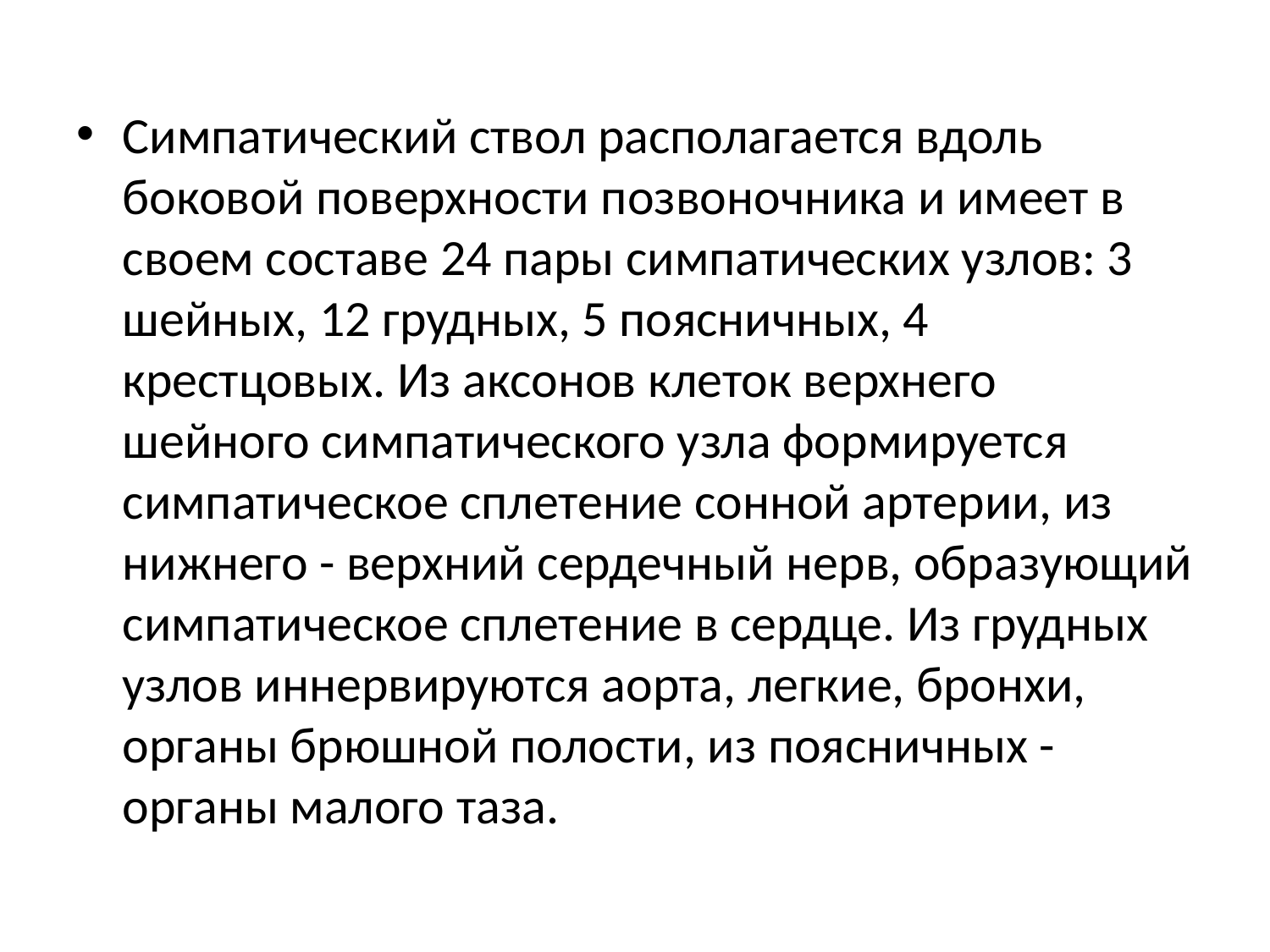

Симпатический ствол располагается вдоль боковой поверхности позвоночника и имеет в своем составе 24 пары симпатических узлов: 3 шейных, 12 грудных, 5 поясничных, 4 крестцовых. Из аксонов клеток верхнего шейного симпатического узла формируется симпатическое сплетение сонной артерии, из нижнего - верхний сердечный нерв, образующий симпатическое сплетение в сердце. Из грудных узлов иннервируются аорта, легкие, бронхи, органы брюшной полости, из поясничных - органы малого таза.